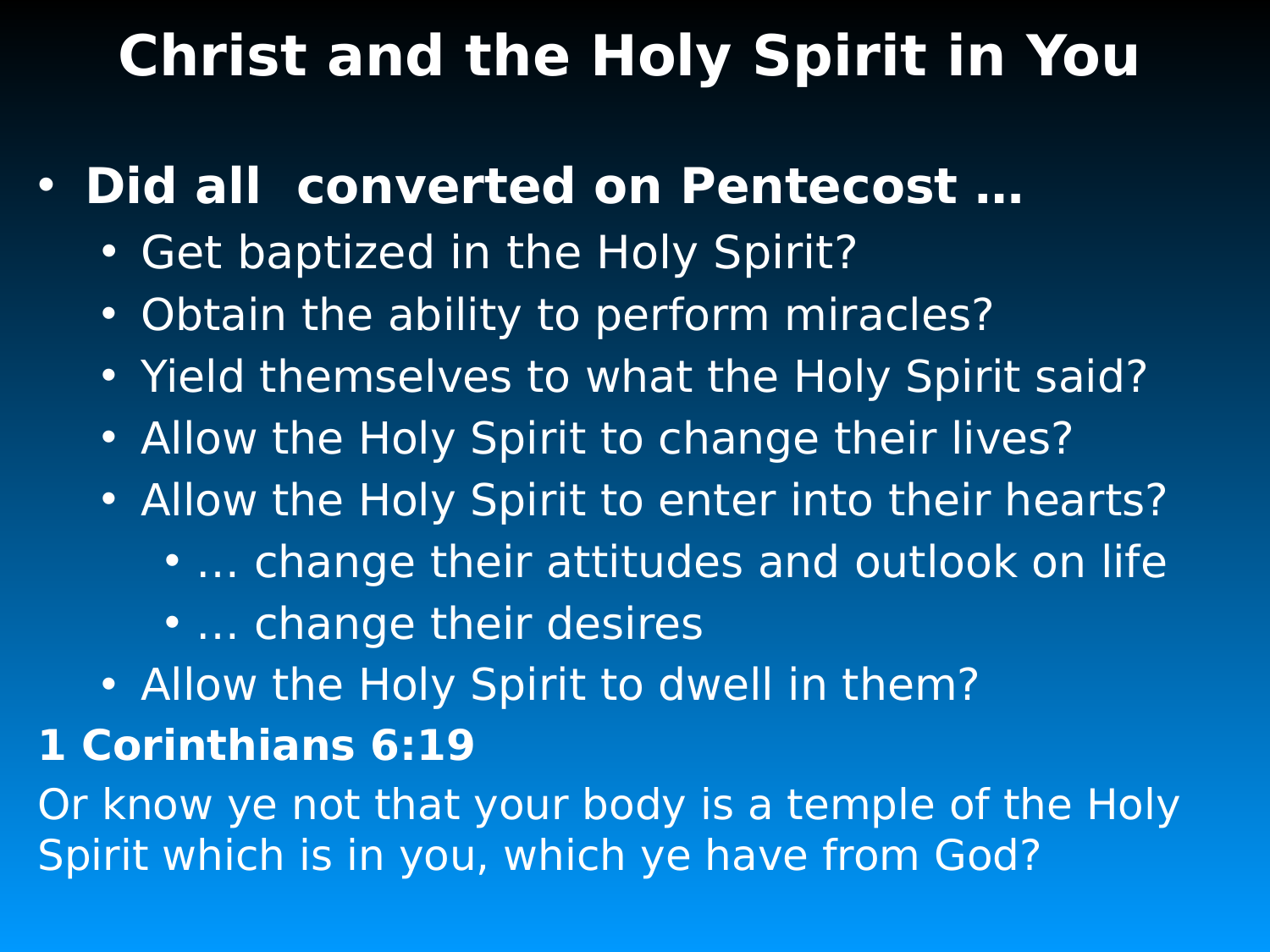

# Christ and the Holy Spirit in You
Did all  converted on Pentecost …
Get baptized in the Holy Spirit?
Obtain the ability to perform miracles?
Yield themselves to what the Holy Spirit said?
Allow the Holy Spirit to change their lives?
Allow the Holy Spirit to enter into their hearts?
… change their attitudes and outlook on life
… change their desires
Allow the Holy Spirit to dwell in them?
1 Corinthians 6:19
Or know ye not that your body is a temple of the Holy Spirit which is in you, which ye have from God?